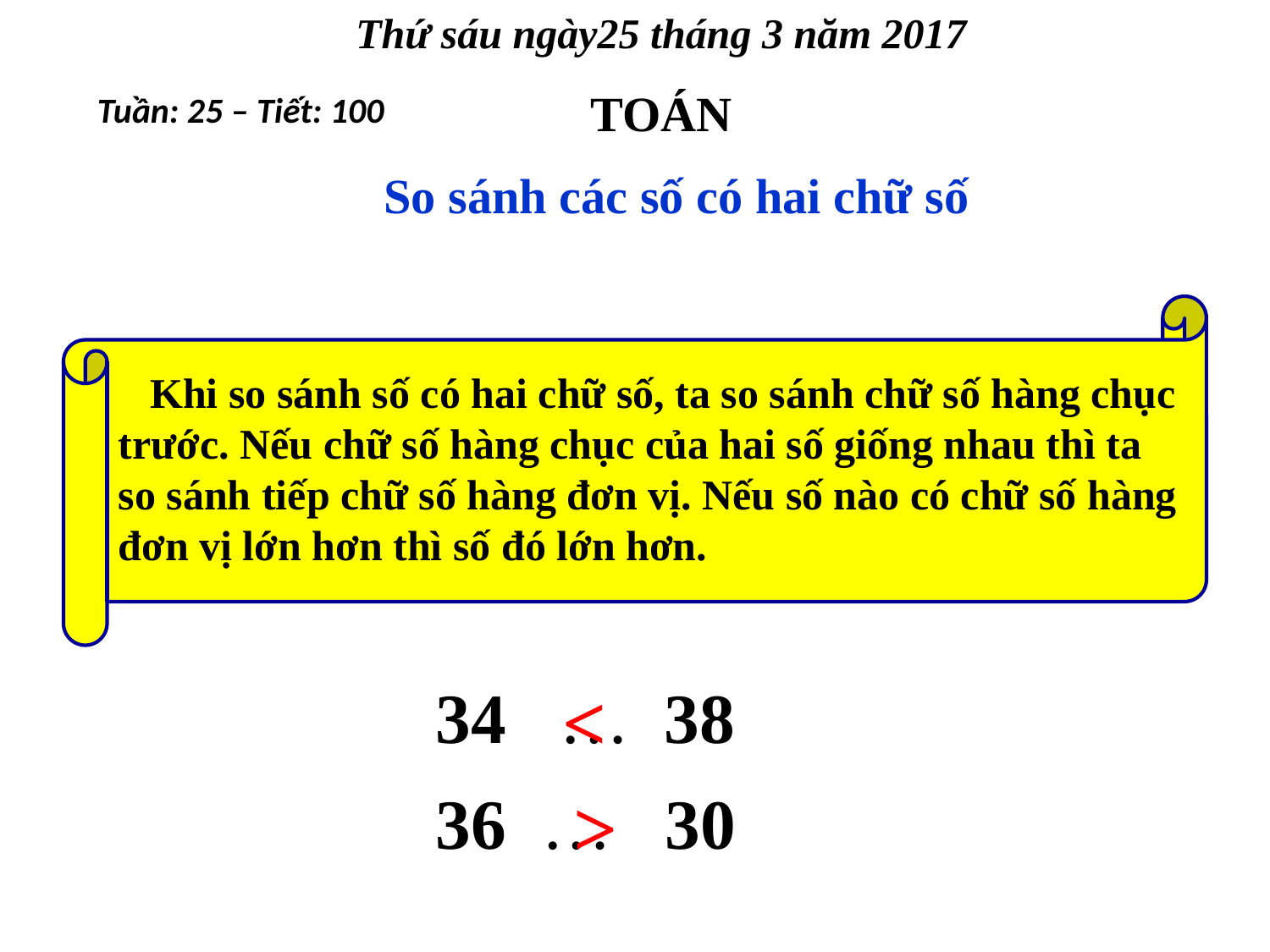

Thứ sáu ngày25 tháng 3 năm 2017
TOÁN
Tuần: 25 – Tiết: 100
So sánh các số có hai chữ số

   Khi so sánh số có hai chữ số, ta so sánh chữ số hàng chục trước. Nếu chữ số hàng chục của hai số giống nhau thì ta so sánh tiếp chữ số hàng đơn vị. Nếu số nào có chữ số hàng đơn vị lớn hơn thì số đó lớn hơn.
34   …  38
<
36  …   30
>